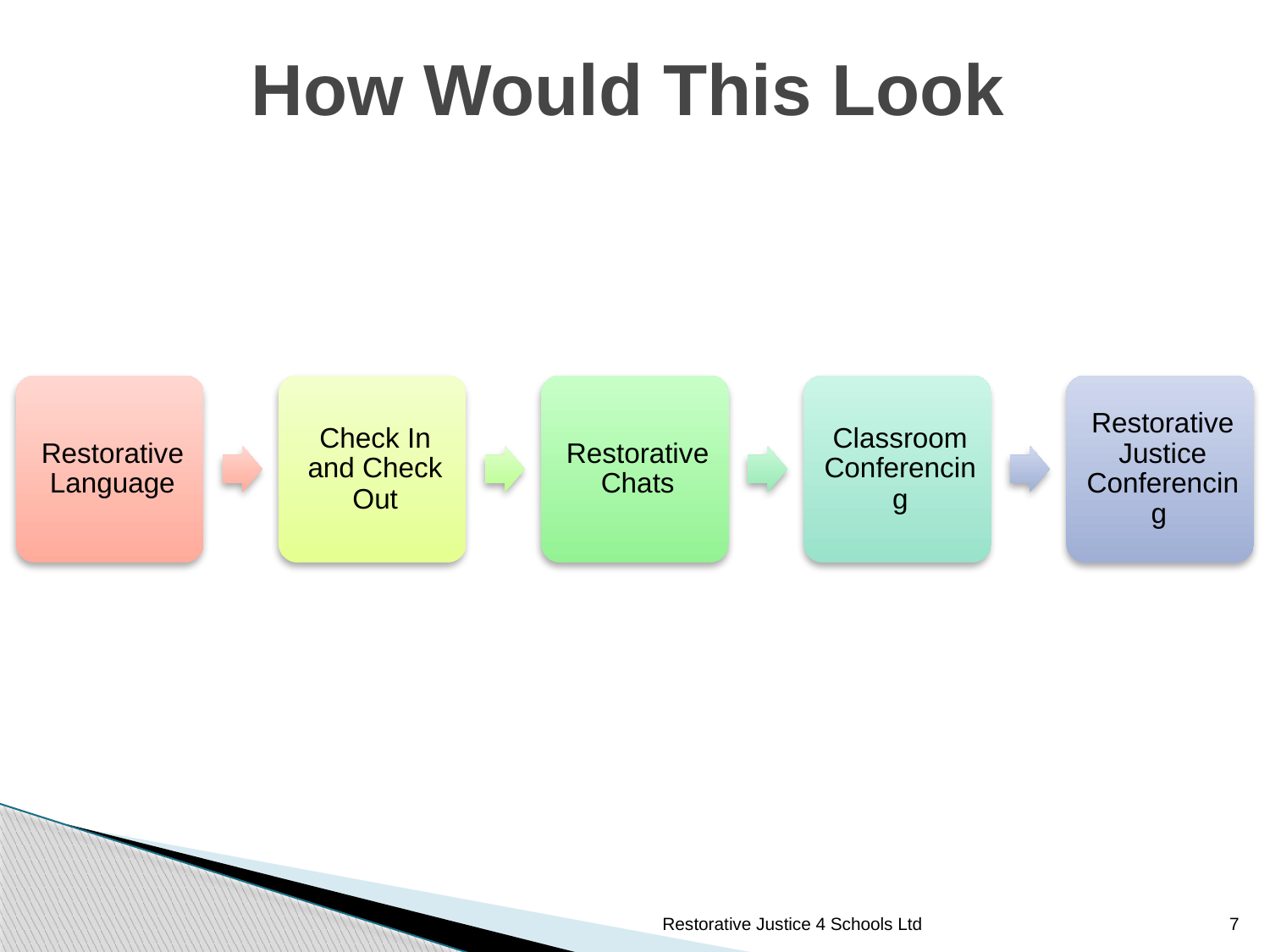

# How Would This Look

Restorative Language

Check In and Check Out

Restorative Chats

Classroom Conferencing

Restorative Justice Conferencing
Restorative Justice 4 Schools Ltd
7